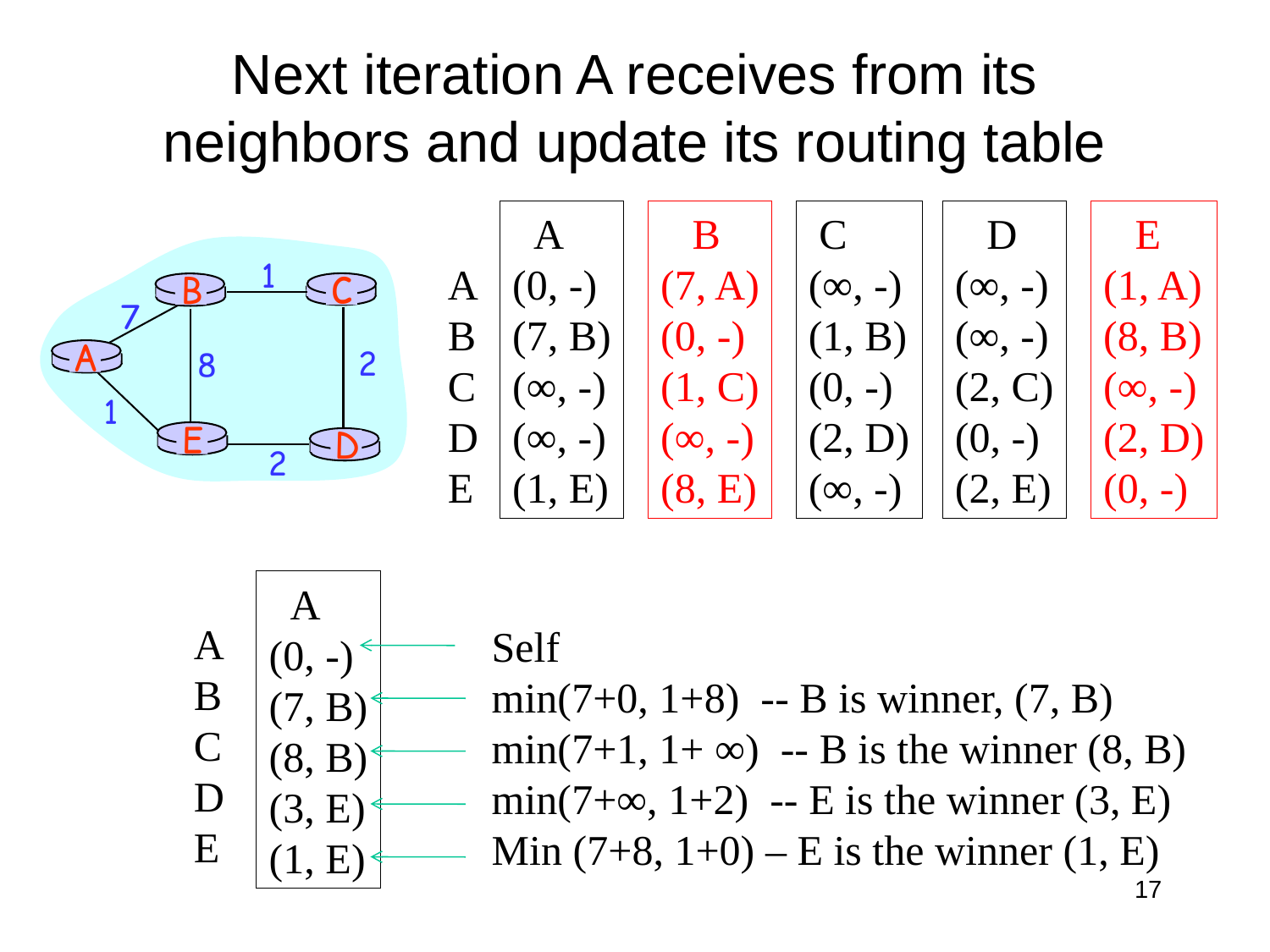

# Next iteration A receives from its neighbors and update its routing table

A
B
C
D
E
  A
(0, -)
(7, B)
(∞, -)
(∞, -)
(1, E)
   B
(7, A)
(0, -)
(1, C)
(∞, -)
(8, E)
 C
(∞, -)
(1, B)
(0, -)
(2, D)
(∞, -)
   D
(∞, -)
(∞, -)
(2, C)
(0, -)
(2, E)
   E
(1, A)
(8, B)
(∞, -)
(2, D)
(0, -)

1
B

C

7

A

2
8

1
E

D

2

A
B
C
D
E
  A
(0, -)
(7, B)
(8, B)
(3, E)
(1, E)
Self
min(7+0, 1+8)  -- B is winner, (7, B)
min(7+1, 1+ ∞)  -- B is the winner (8, B)
min(7+∞, 1+2)  -- E is the winner (3, E)
Min (7+8, 1+0) – E is the winner (1, E)
17